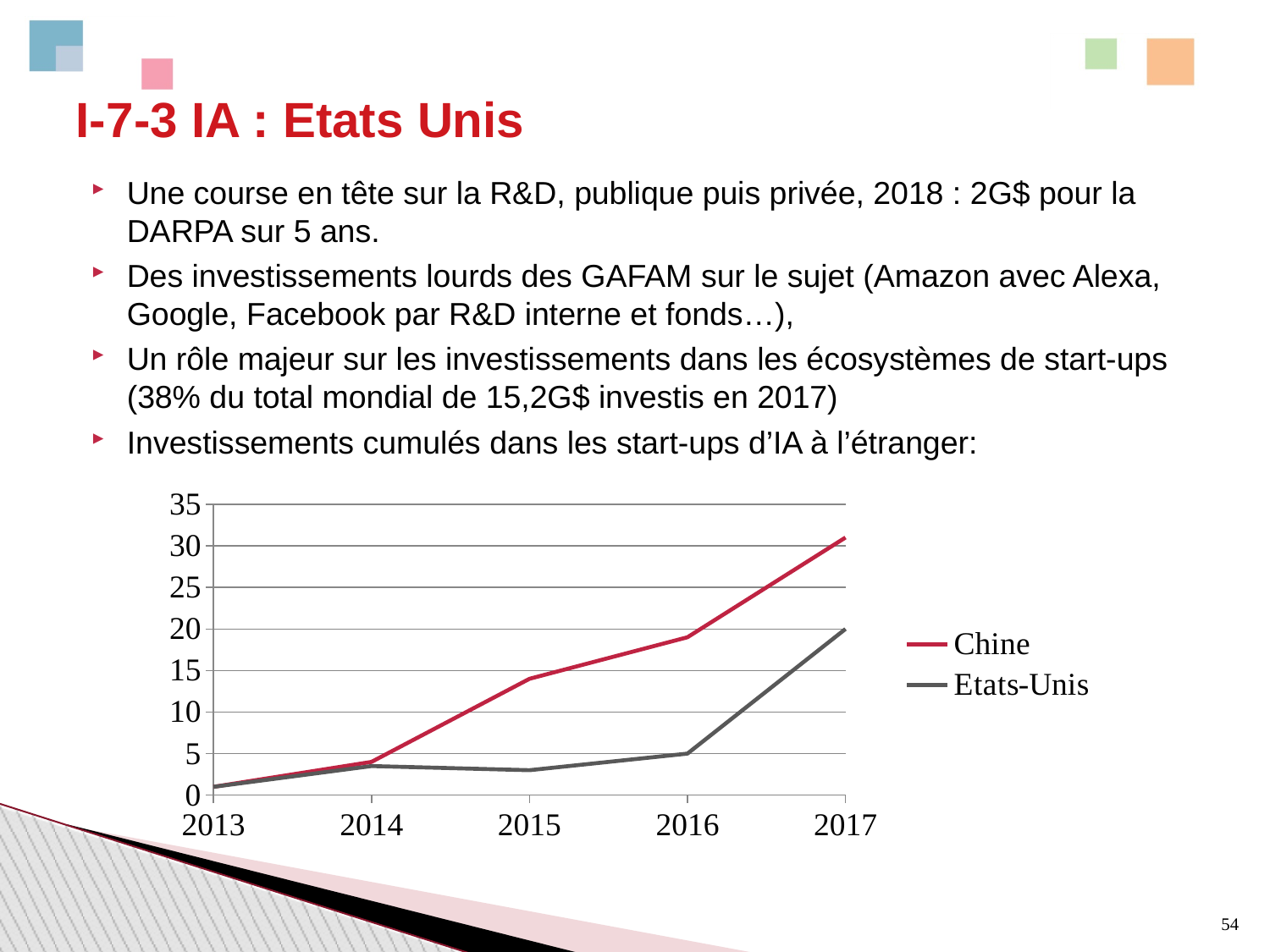

I-7-3 IA : Etats Unis
Une course en tête sur la R&D, publique puis privée, 2018 : 2G$ pour la DARPA sur 5 ans.
Des investissements lourds des GAFAM sur le sujet (Amazon avec Alexa, Google, Facebook par R&D interne et fonds…),
Un rôle majeur sur les investissements dans les écosystèmes de start-ups (38% du total mondial de 15,2G$ investis en 2017)
Investissements cumulés dans les start-ups d’IA à l’étranger:

### Chart

| Category | Chine | Etats-Unis |
|---|---|---|
| 2013 | 1.0 | 1.0 |
| 2014 | 4.0 | 3.5 |
| 2015 | 14.0 | 3.0 |
| 2016 | 19.0 | 5.0 |
| 2017 | 31.0 | 20.0 |
54